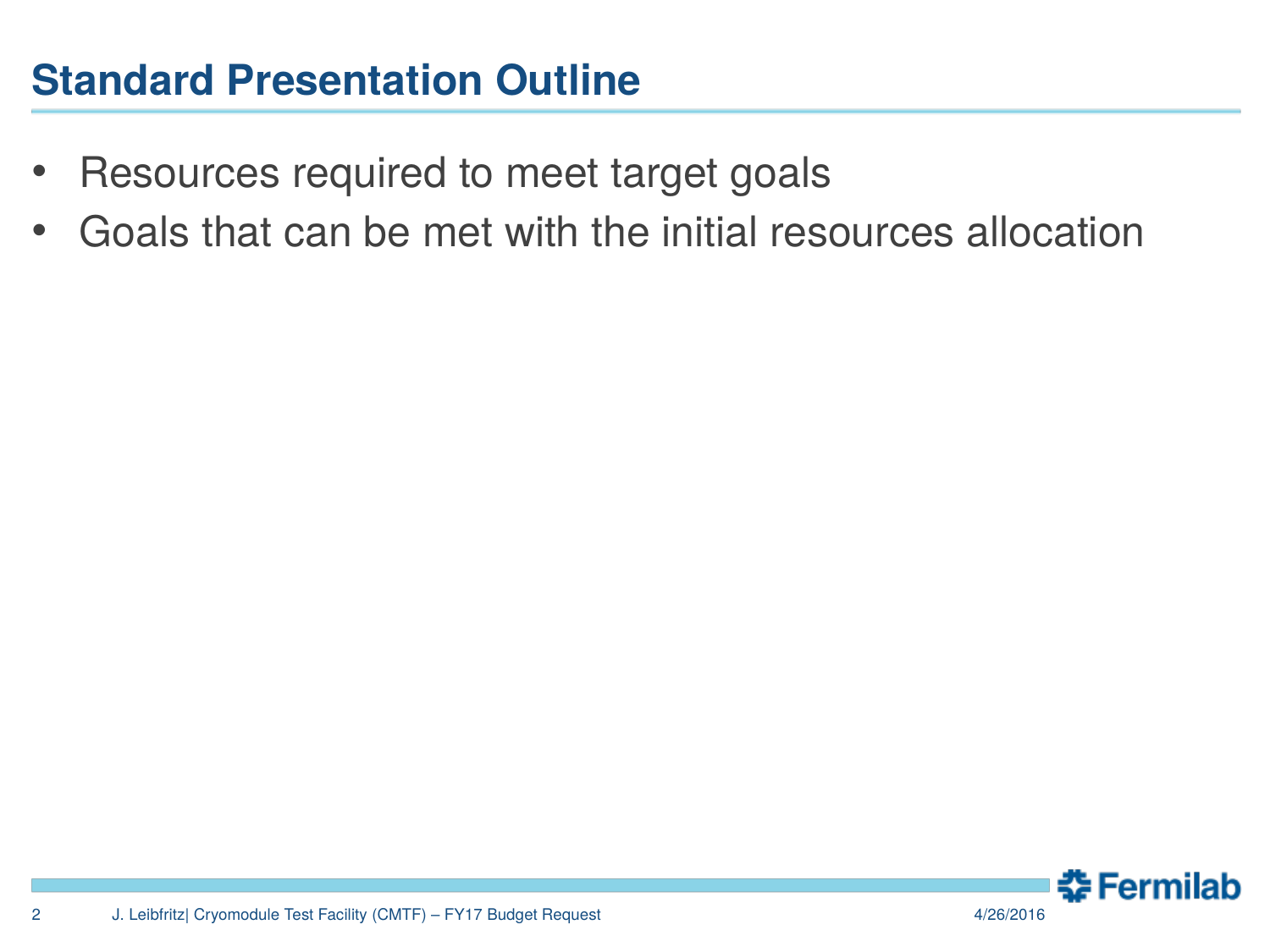

# Standard Presentation Outline
Resources required to meet target goals
Goals that can be met with the initial resources allocation
2
J. Leibfritz| Cryomodule Test Facility (CMTF) – FY17 Budget Request
4/26/2016